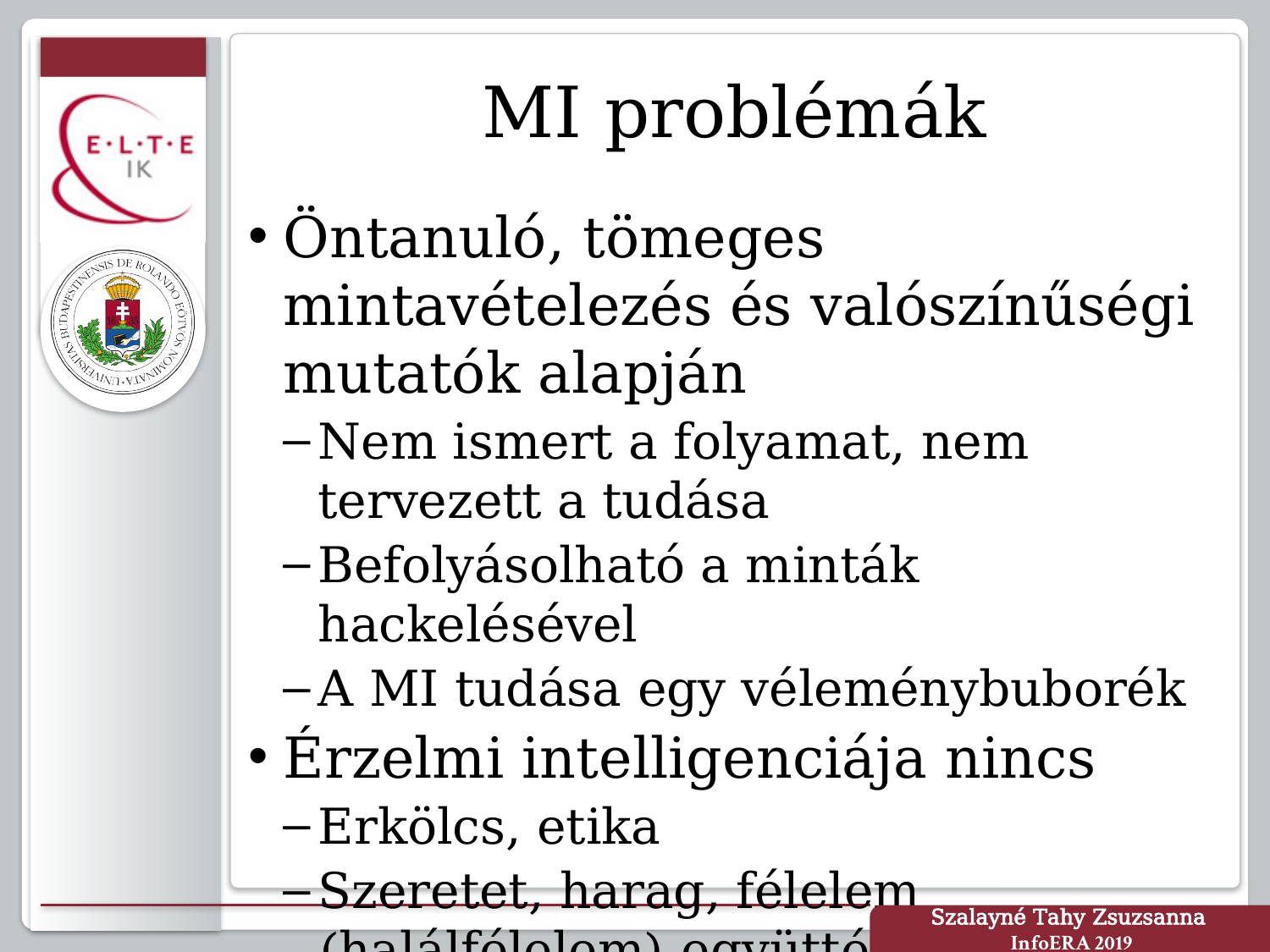

# MI problémák
Öntanuló, tömeges mintavételezés és valószínűségi mutatók alapján
Nem ismert a folyamat, nem tervezett a tudása
Befolyásolható a minták hackelésével
A MI tudása egy véleménybuborék
Érzelmi intelligenciája nincs
Erkölcs, etika
Szeretet, harag, félelem (halálfélelem) együttérzés hiánya
Szalayné Tahy Zsuzsanna
InfoERA 2019